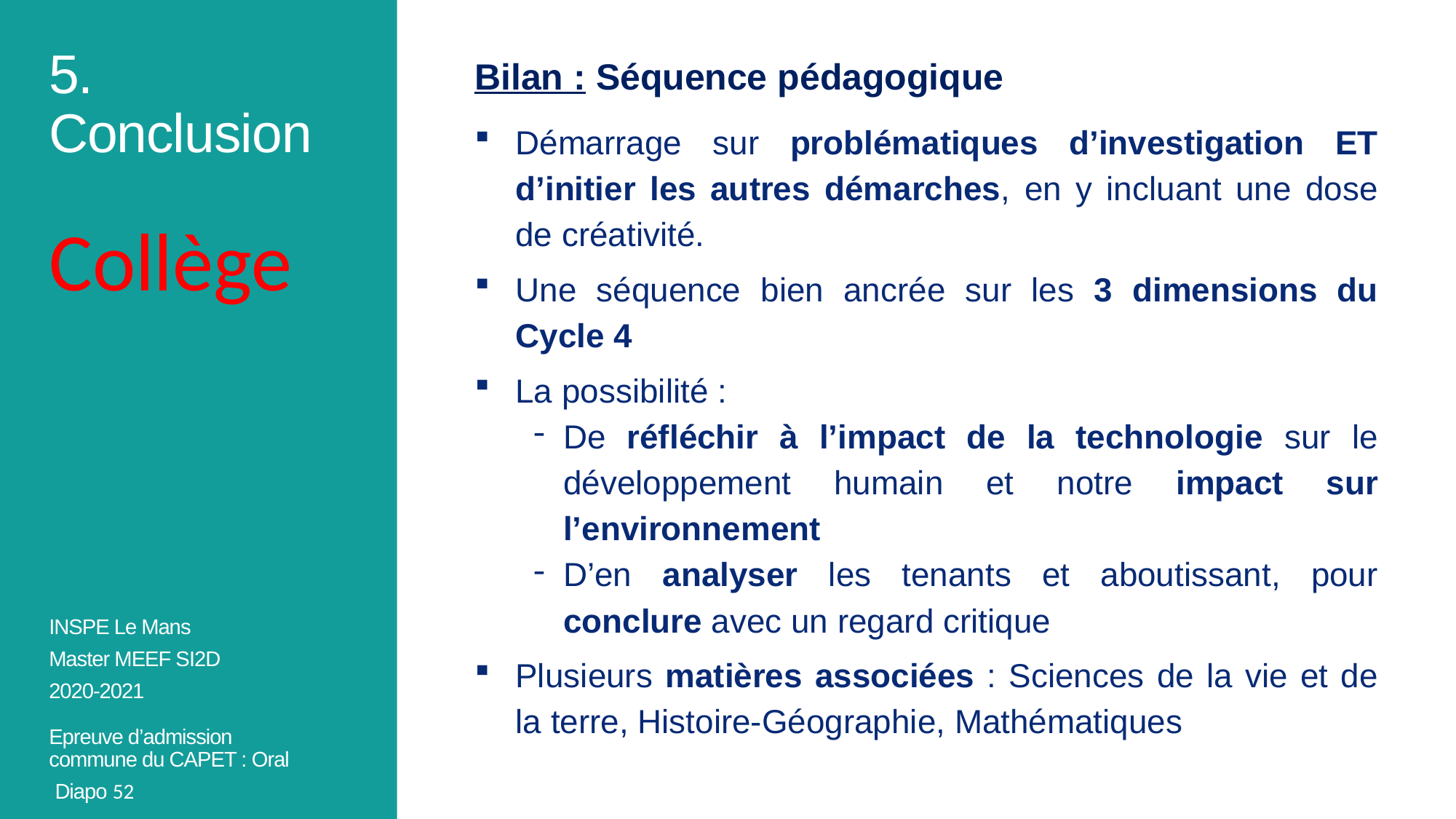

# 5. Conclusion
Bilan : Séquence pédagogique
Démarrage sur problématiques d’investigation ET d’initier les autres démarches, en y incluant une dose de créativité.
Une séquence bien ancrée sur les 3 dimensions du Cycle 4
La possibilité :
De réfléchir à l’impact de la technologie sur le développement humain et notre impact sur l’environnement
D’en analyser les tenants et aboutissant, pour conclure avec un regard critique
Plusieurs matières associées : Sciences de la vie et de la terre, Histoire-Géographie, Mathématiques

Collège